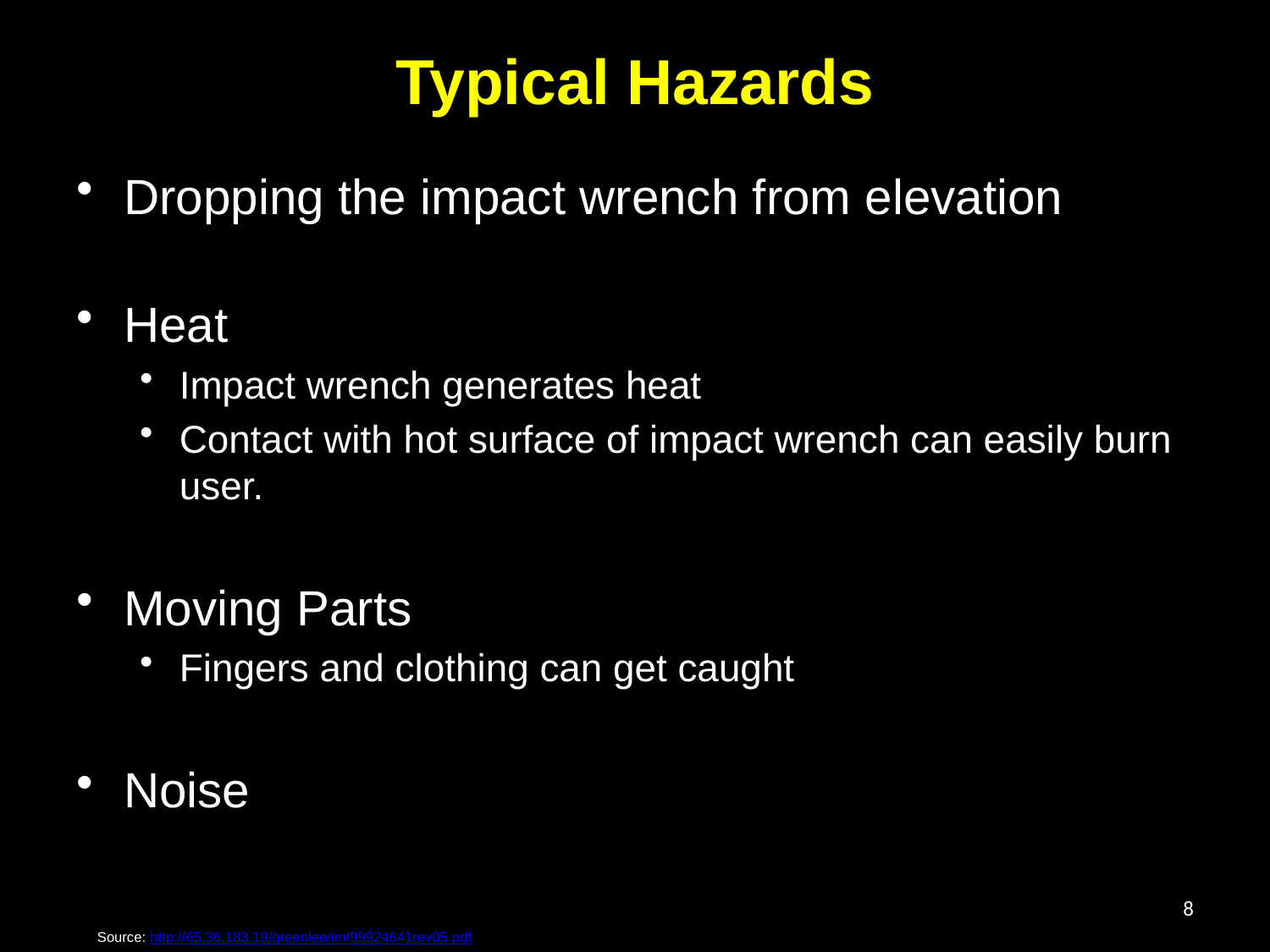

# Typical Hazards
Dropping the impact wrench from elevation
Heat
Impact wrench generates heat
Contact with hot surface of impact wrench can easily burn user.
Moving Parts
Fingers and clothing can get caught
Noise
8
Source: http://65.36.183.19/greenlee/im/99924641rev05.pdf